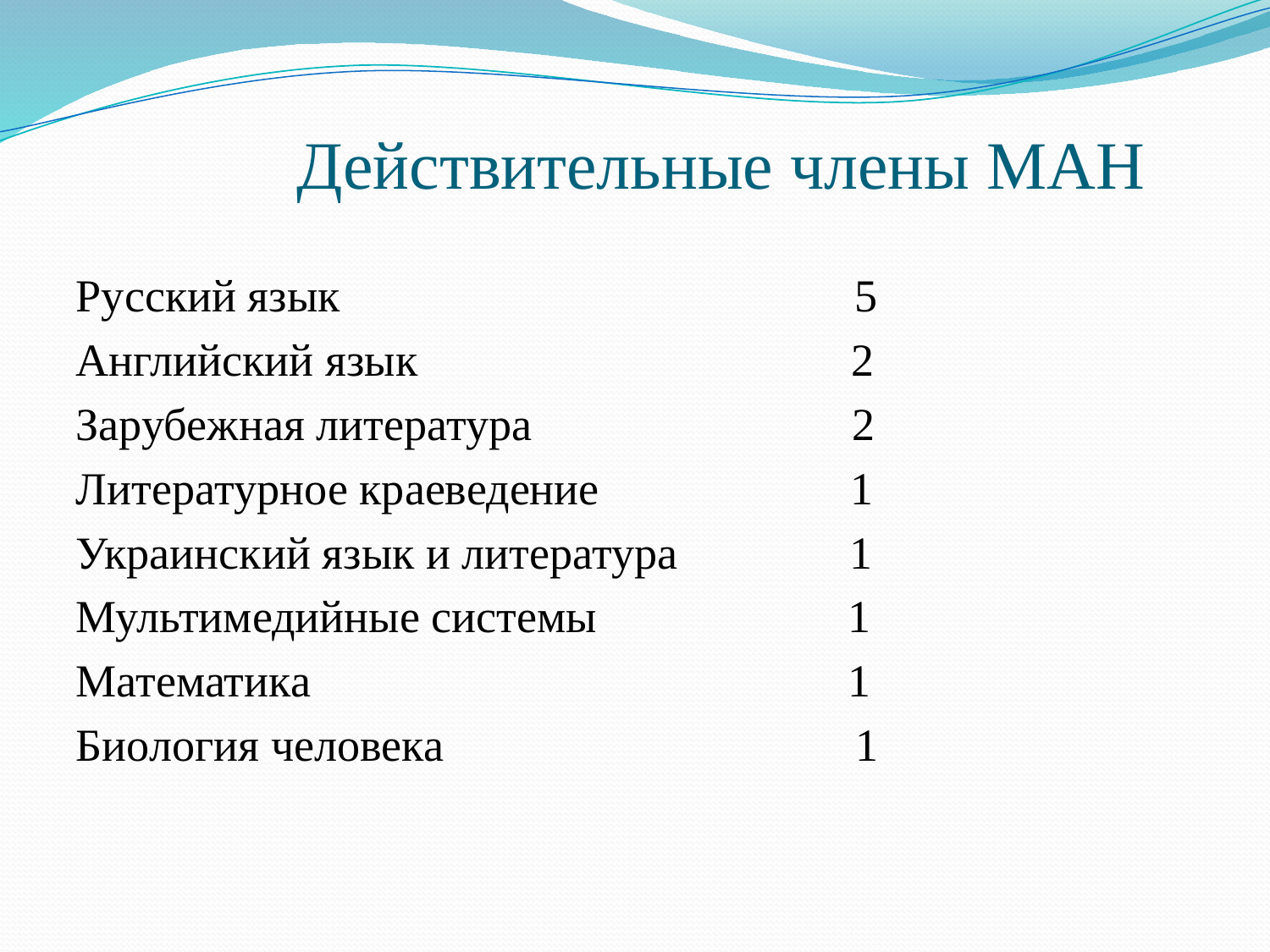

# Действительные члены МАН

Русский язык                                             5
Английский язык                                      2
Зарубежная литература                            2
Литературное краеведение                      1
Украинский язык и литература               1
Мультимедийные системы                      1
Математика                                               1
Биология человека                                    1